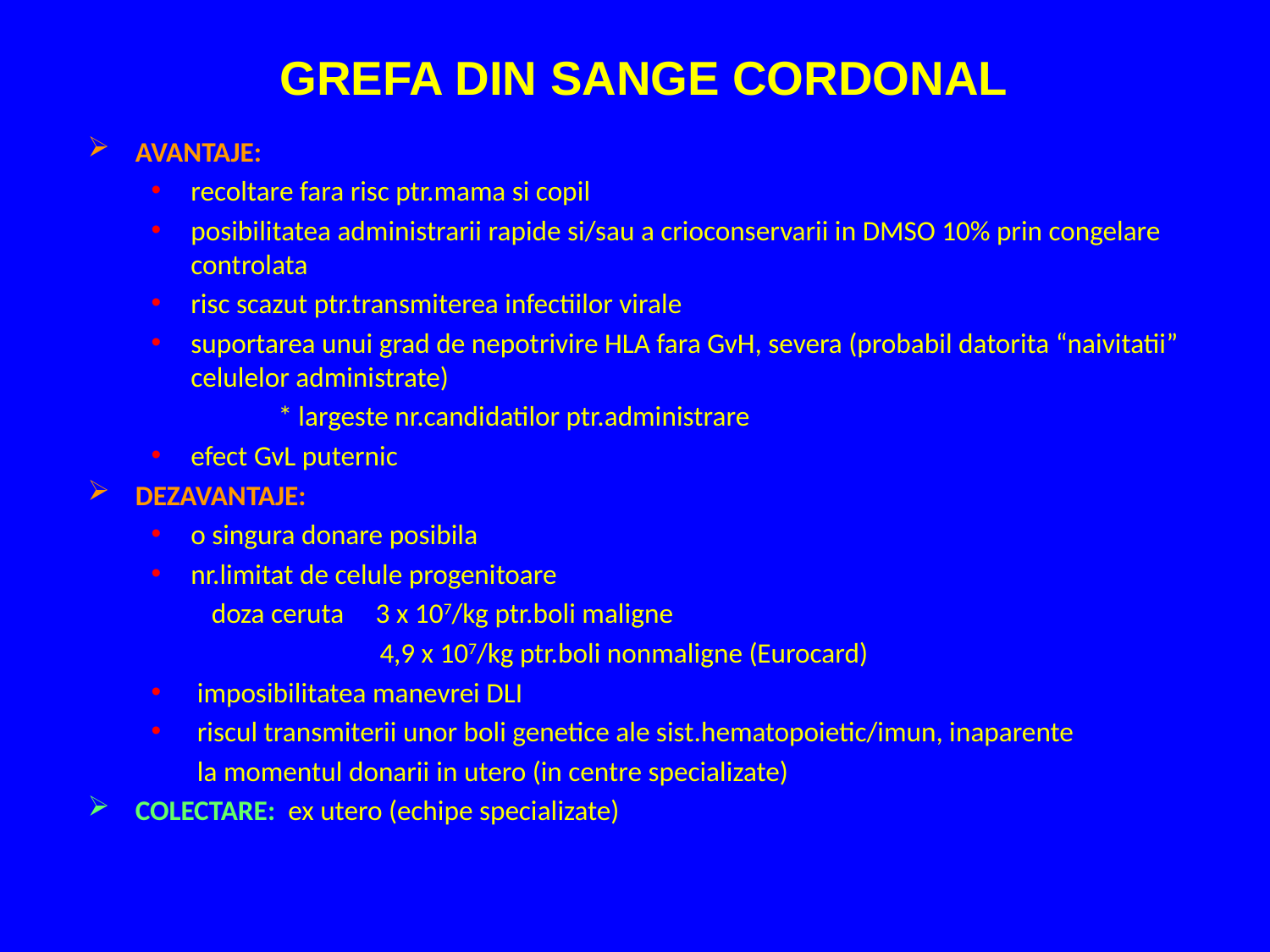

# GREFA DIN SANGE CORDONAL
AVANTAJE:
recoltare fara risc ptr.mama si copil
posibilitatea administrarii rapide si/sau a crioconservarii in DMSO 10% prin congelare controlata
risc scazut ptr.transmiterea infectiilor virale
suportarea unui grad de nepotrivire HLA fara GvH, severa (probabil datorita “naivitatii” celulelor administrate)
* largeste nr.candidatilor ptr.administrare
efect GvL puternic
DEZAVANTAJE:
o singura donare posibila
nr.limitat de celule progenitoare
	            doza ceruta     3 x 107/kg ptr.boli maligne
                                              4,9 x 107/kg ptr.boli nonmaligne (Eurocard)
 imposibilitatea manevrei DLI
 riscul transmiterii unor boli genetice ale sist.hematopoietic/imun, inaparente
	 la momentul donarii in utero (in centre specializate)
COLECTARE:  ex utero (echipe specializate)